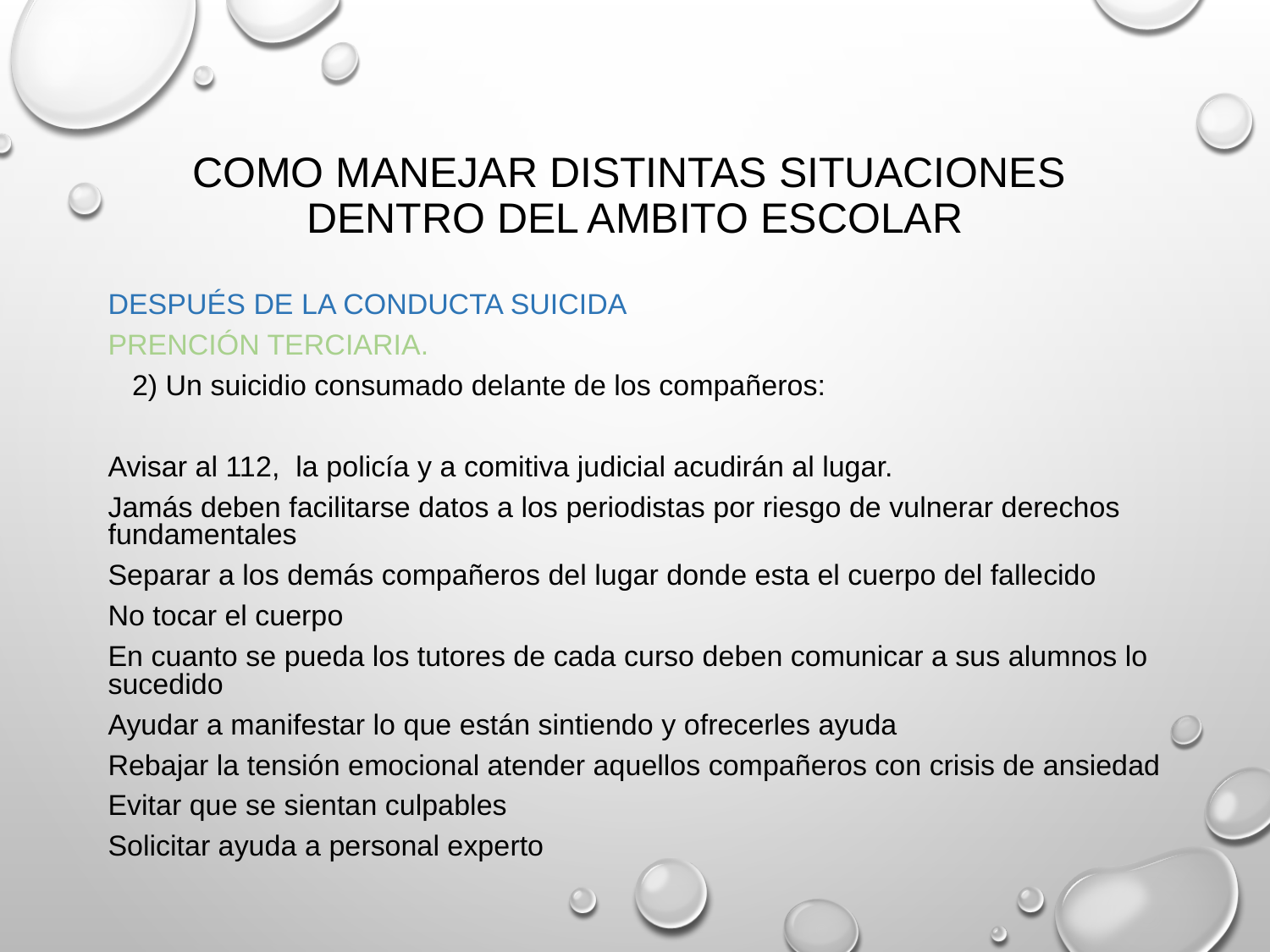

# COMO MANEJAR DISTINTAS SITUACIONES  DENTRO DEL AMBITO ESCOLAR
DESPUÉS DE LA CONDUCTA SUICIDA
PRENCIÓN TERCIARIA.
   2) Un suicidio consumado delante de los compañeros:

Avisar al 112,  la policía y a comitiva judicial acudirán al lugar.
Jamás deben facilitarse datos a los periodistas por riesgo de vulnerar derechos fundamentales
Separar a los demás compañeros del lugar donde esta el cuerpo del fallecido
No tocar el cuerpo
En cuanto se pueda los tutores de cada curso deben comunicar a sus alumnos lo sucedido
Ayudar a manifestar lo que están sintiendo y ofrecerles ayuda
Rebajar la tensión emocional atender aquellos compañeros con crisis de ansiedad
Evitar que se sientan culpables
Solicitar ayuda a personal experto